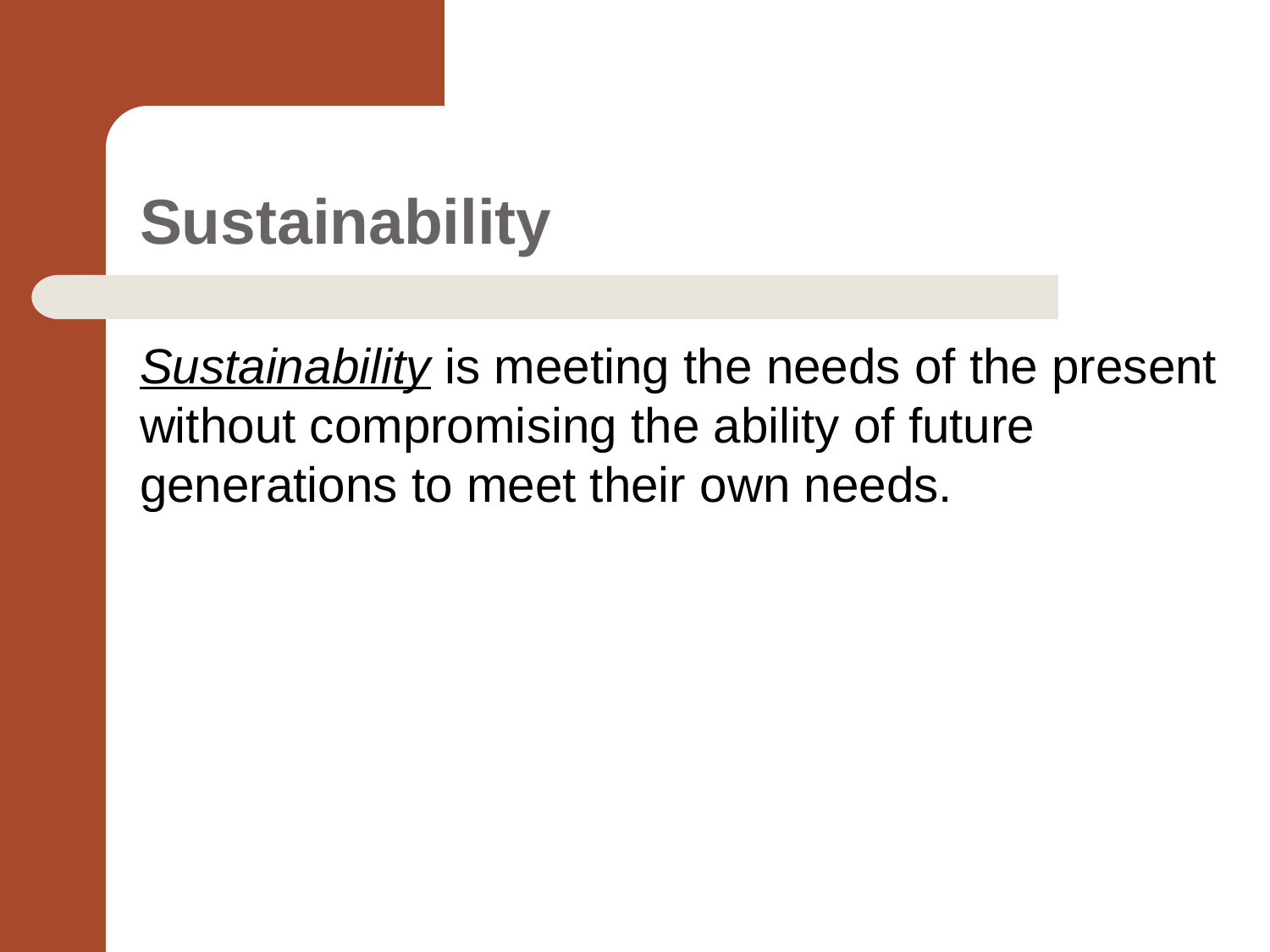

# Sustainability
Sustainability is meeting the needs of the present without compromising the ability of future generations to meet their own needs.